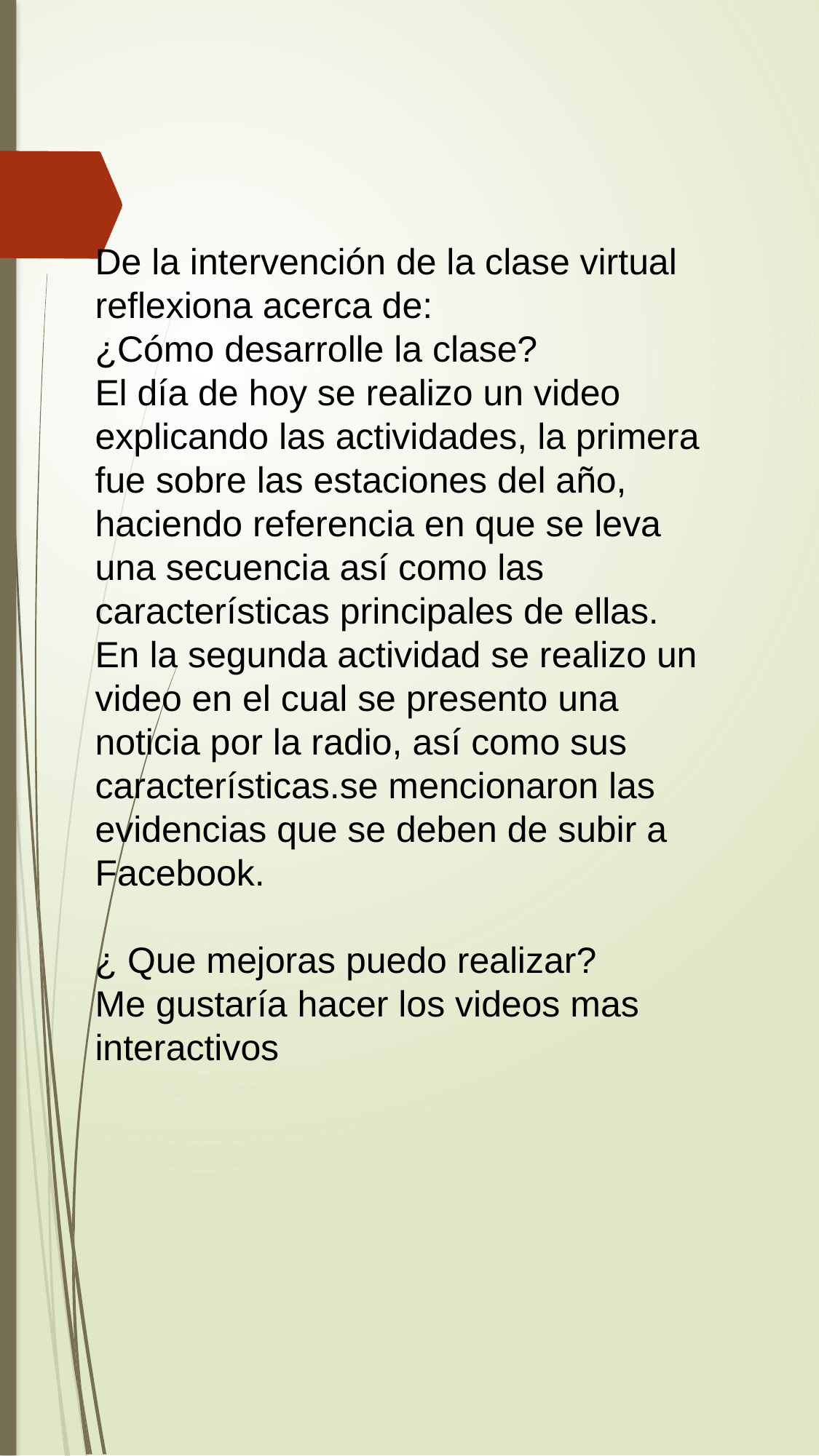

De la intervención de la clase virtual reflexiona acerca de:
¿Cómo desarrolle la clase?
El día de hoy se realizo un video explicando las actividades, la primera fue sobre las estaciones del año, haciendo referencia en que se leva una secuencia así como las características principales de ellas.
En la segunda actividad se realizo un video en el cual se presento una noticia por la radio, así como sus características.se mencionaron las evidencias que se deben de subir a Facebook.

¿ Que mejoras puedo realizar?
Me gustaría hacer los videos mas interactivos